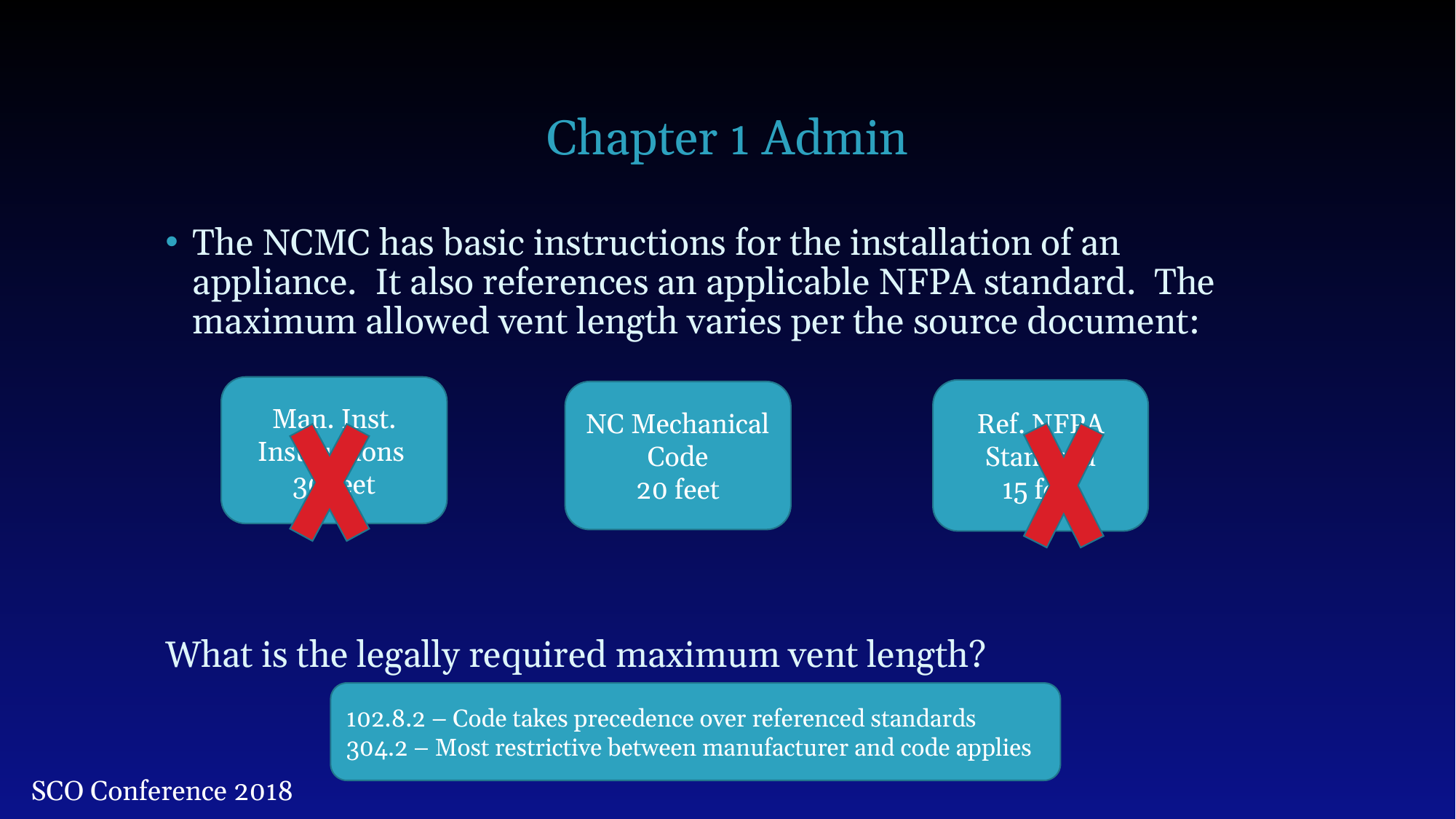

# Chapter 1 Admin
The NCMC has basic instructions for the installation of an appliance.  It also references an applicable NFPA standard.  The maximum allowed vent length varies per the source document:

What is the legally required maximum vent length?
Man. Inst. Instructions
30 feet

Ref. NFPA Standard
15 feet

NC Mechanical Code
20 feet
102.8.2 – Code takes precedence over referenced standards
304.2 – Most restrictive between manufacturer and code applies
SCO Conference 2018